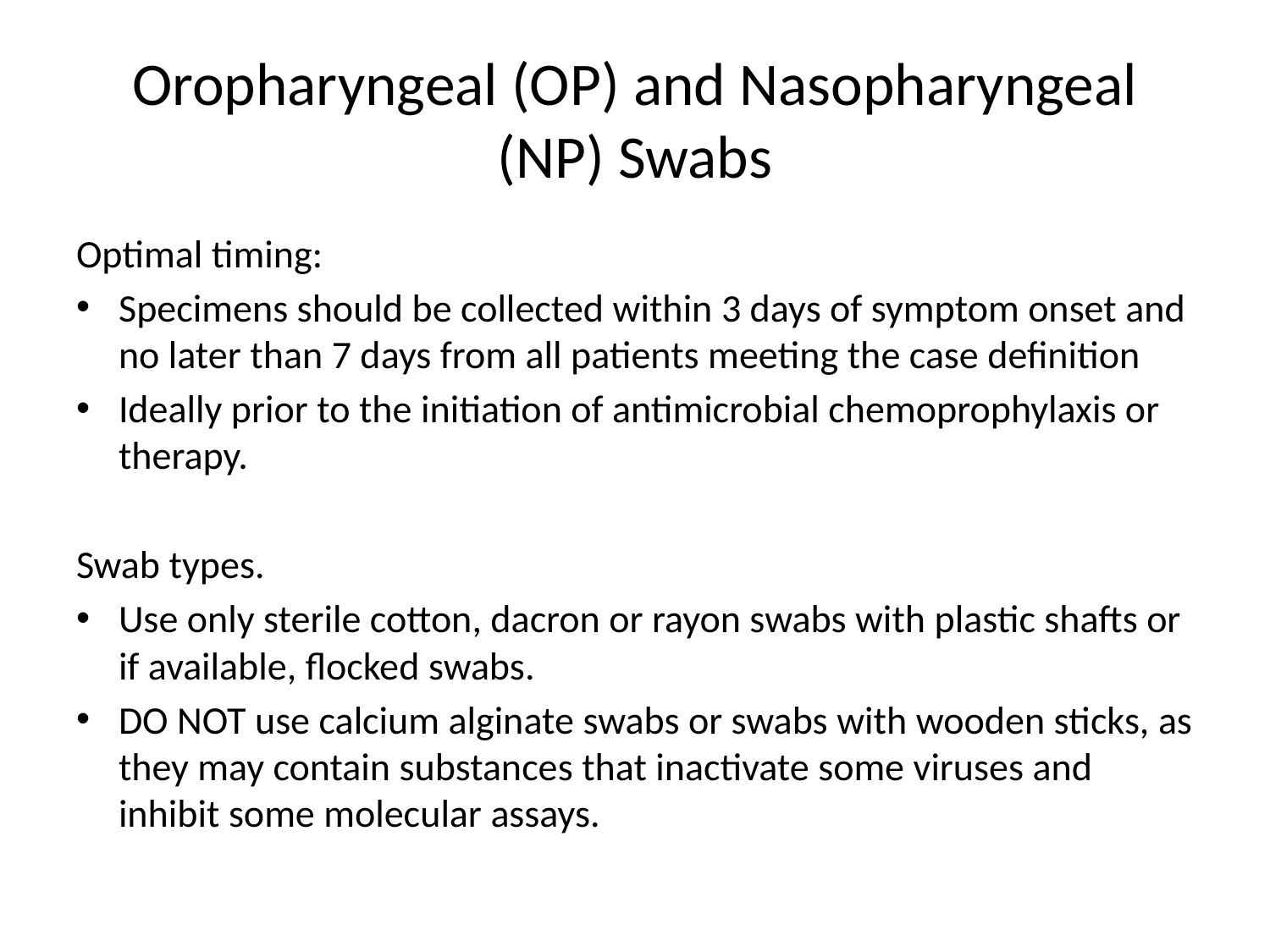

# Oropharyngeal (OP) and Nasopharyngeal (NP) Swabs
Optimal timing:
Specimens should be collected within 3 days of symptom onset and no later than 7 days from all patients meeting the case definition
Ideally prior to the initiation of antimicrobial chemoprophylaxis or therapy.

Swab types.
Use only sterile cotton, dacron or rayon swabs with plastic shafts or if available, flocked swabs.
DO NOT use calcium alginate swabs or swabs with wooden sticks, as they may contain substances that inactivate some viruses and inhibit some molecular assays.